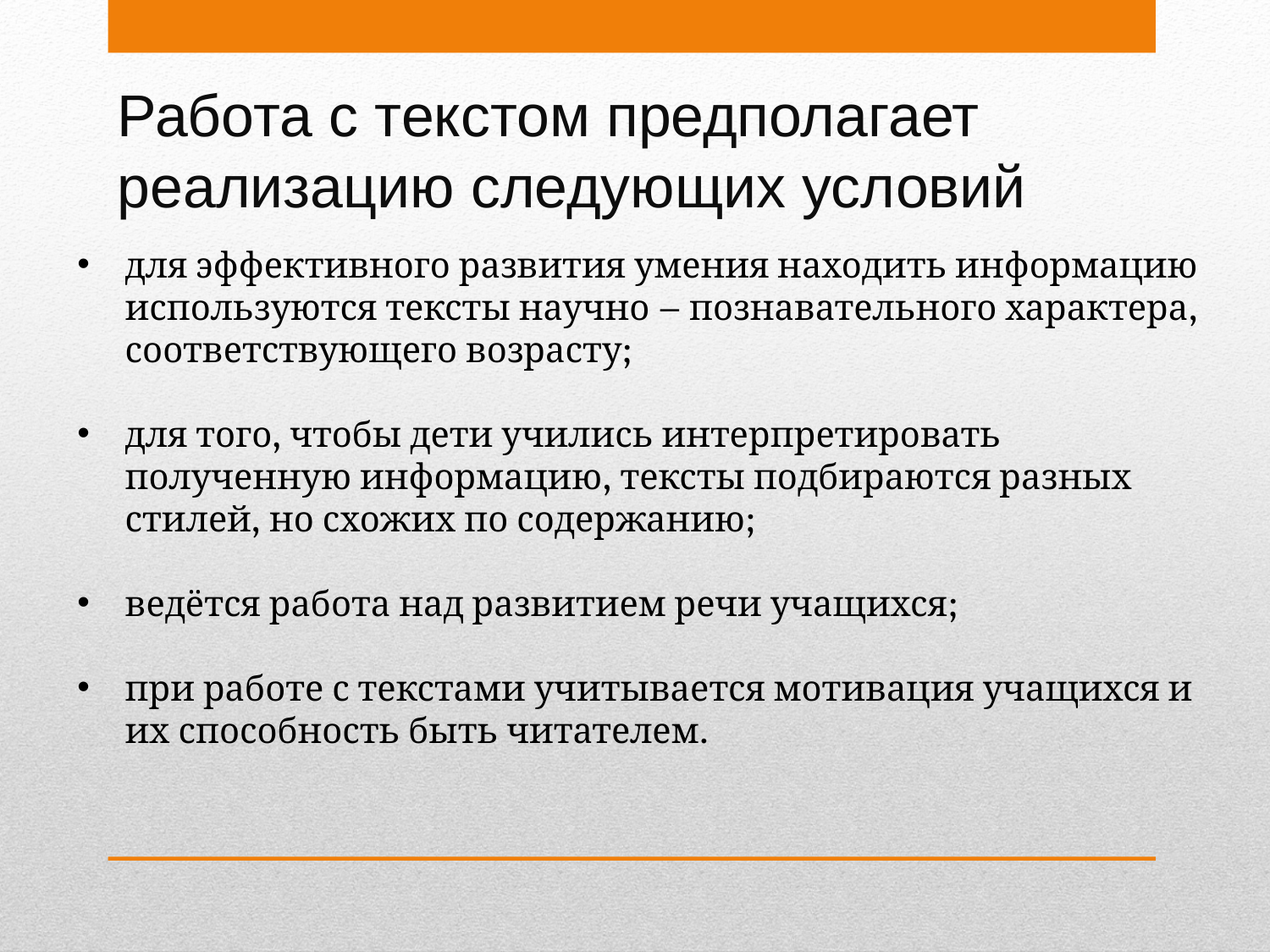

# Работа с текстом предполагает реализацию следующих условий
для эффективного развития умения находить информацию используются тексты научно – познавательного характера, соответствующего возрасту;

для того, чтобы дети учились интерпретировать полученную информацию, тексты подбираются разных стилей, но схожих по содержанию;

ведётся работа над развитием речи учащихся;

при работе с текстами учитывается мотивация учащихся и их способность быть читателем.